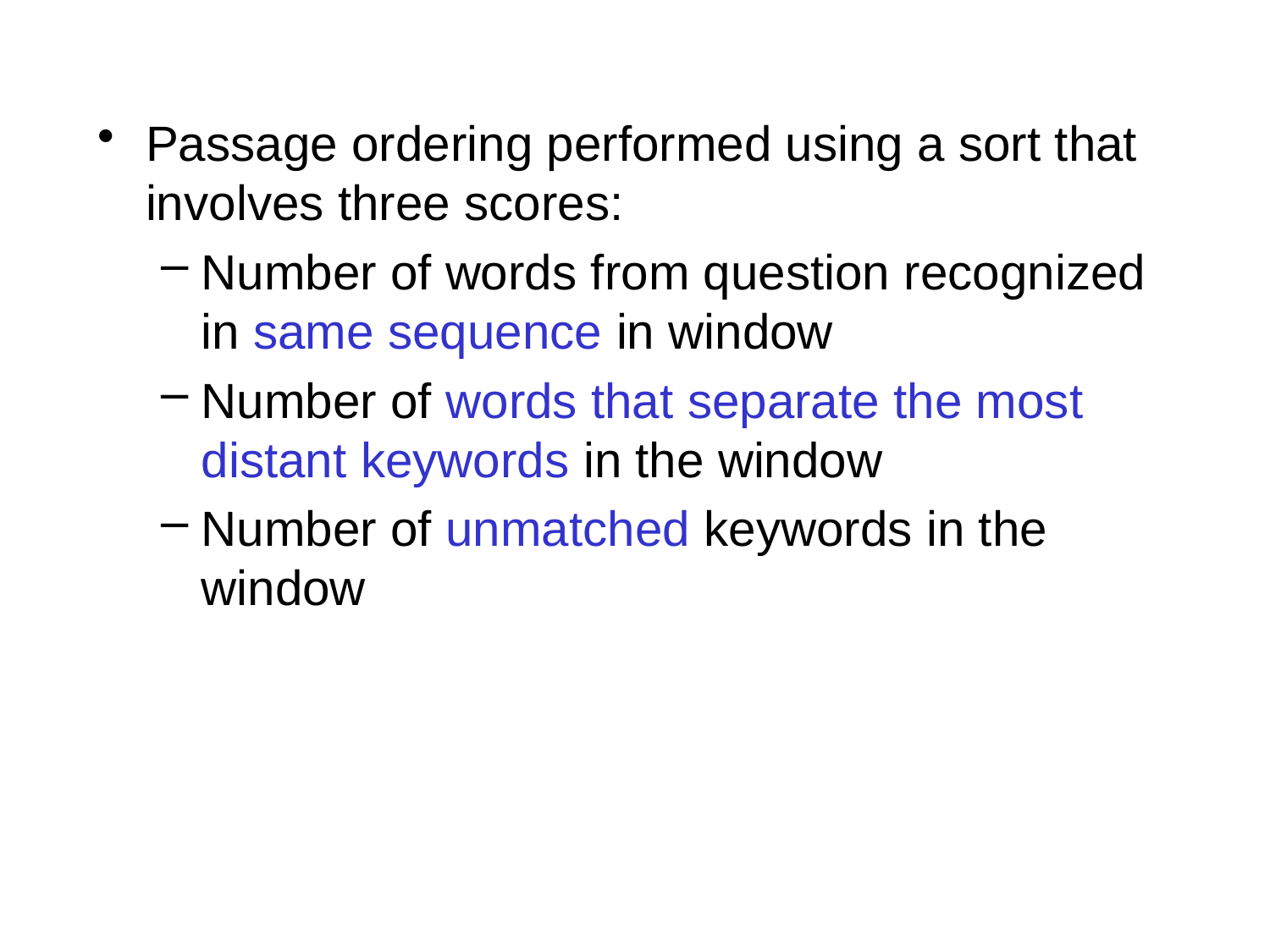

Passage ordering performed using a sort that involves three scores:
Number of words from question recognized in same sequence in window
Number of words that separate the most distant keywords in the window
Number of unmatched keywords in the window